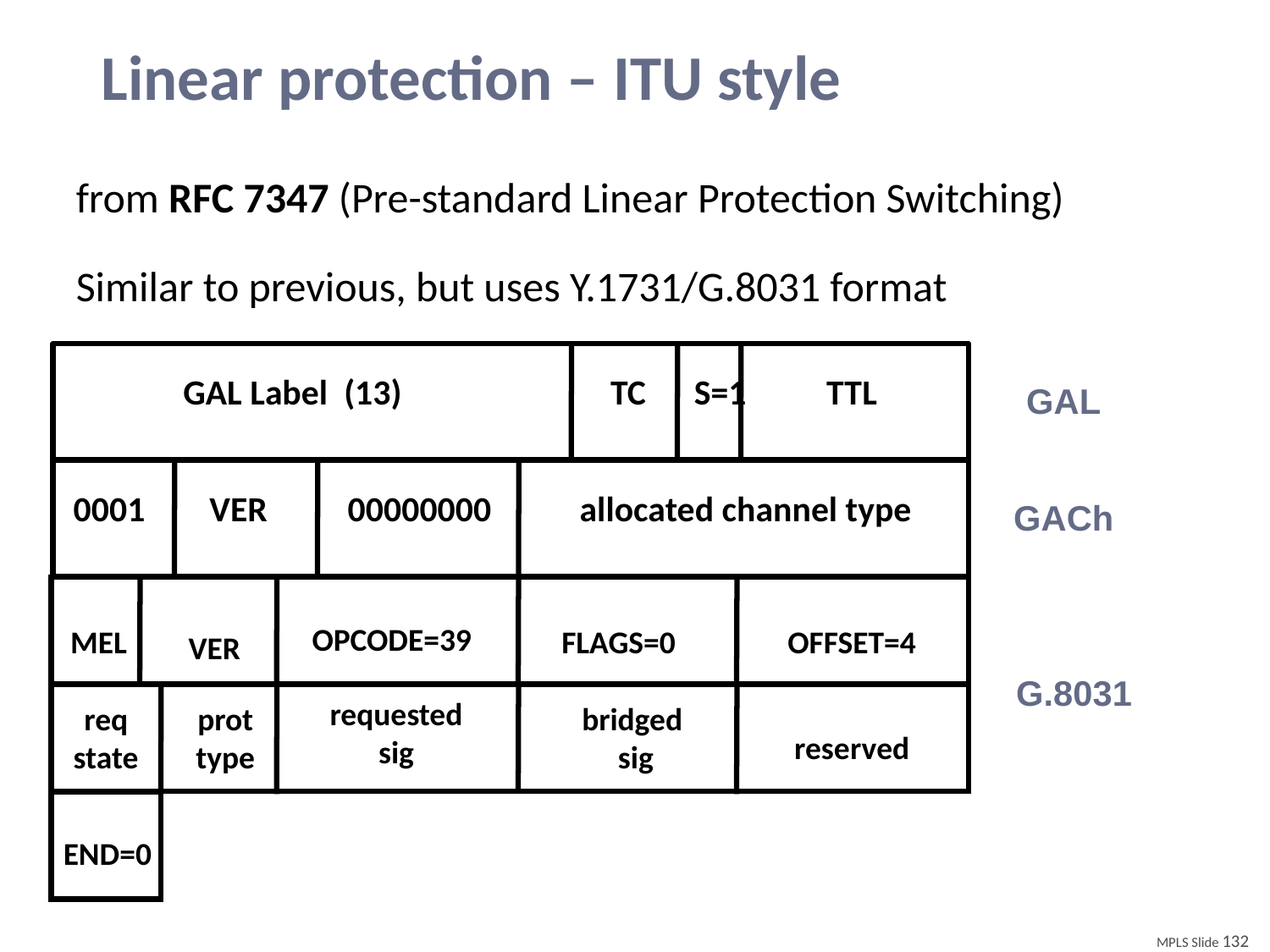

# Linear protection – ITU style
from RFC 7347 (Pre-standard Linear Protection Switching)

Similar to previous, but uses Y.1731/G.8031 format

              GAL Label  (13)                          TC      S=1          TTL
GAL

 0001        VER          00000000           allocated channel type
GACh

OPCODE=39
MEL
OFFSET=4
FLAGS=0
VER

requested
sig
bridged
 sig
req
state
 prot
 type
reserved

END=0
G.8031